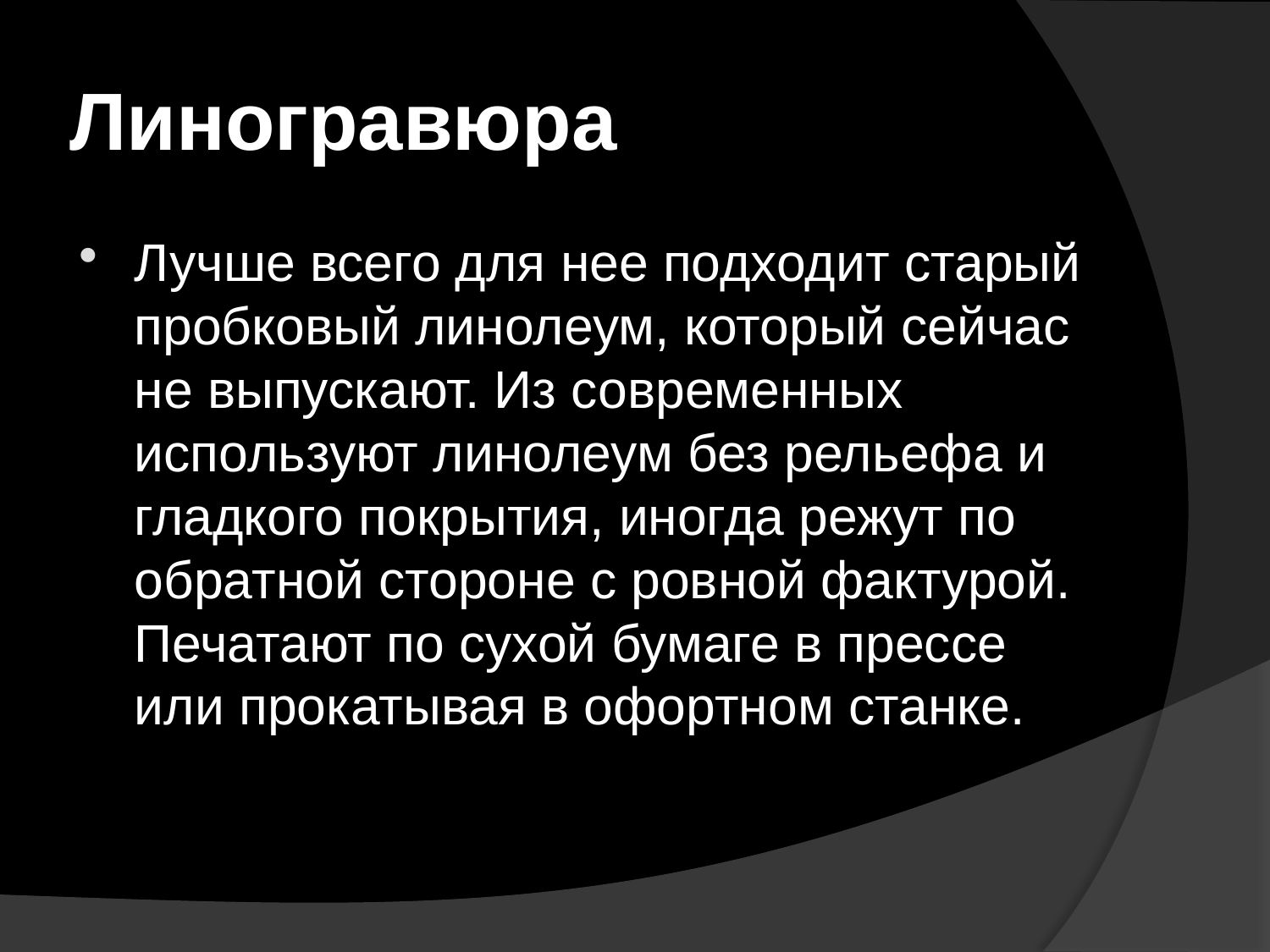

# Линогравюра
Лучше всего для нее подходит старый пробковый линолеум, который сейчас не выпускают. Из современных используют линолеум без рельефа и гладкого покрытия, иногда режут по обратной стороне с ровной фактурой. Печатают по сухой бумаге в прессе или прокатывая в офортном станке.